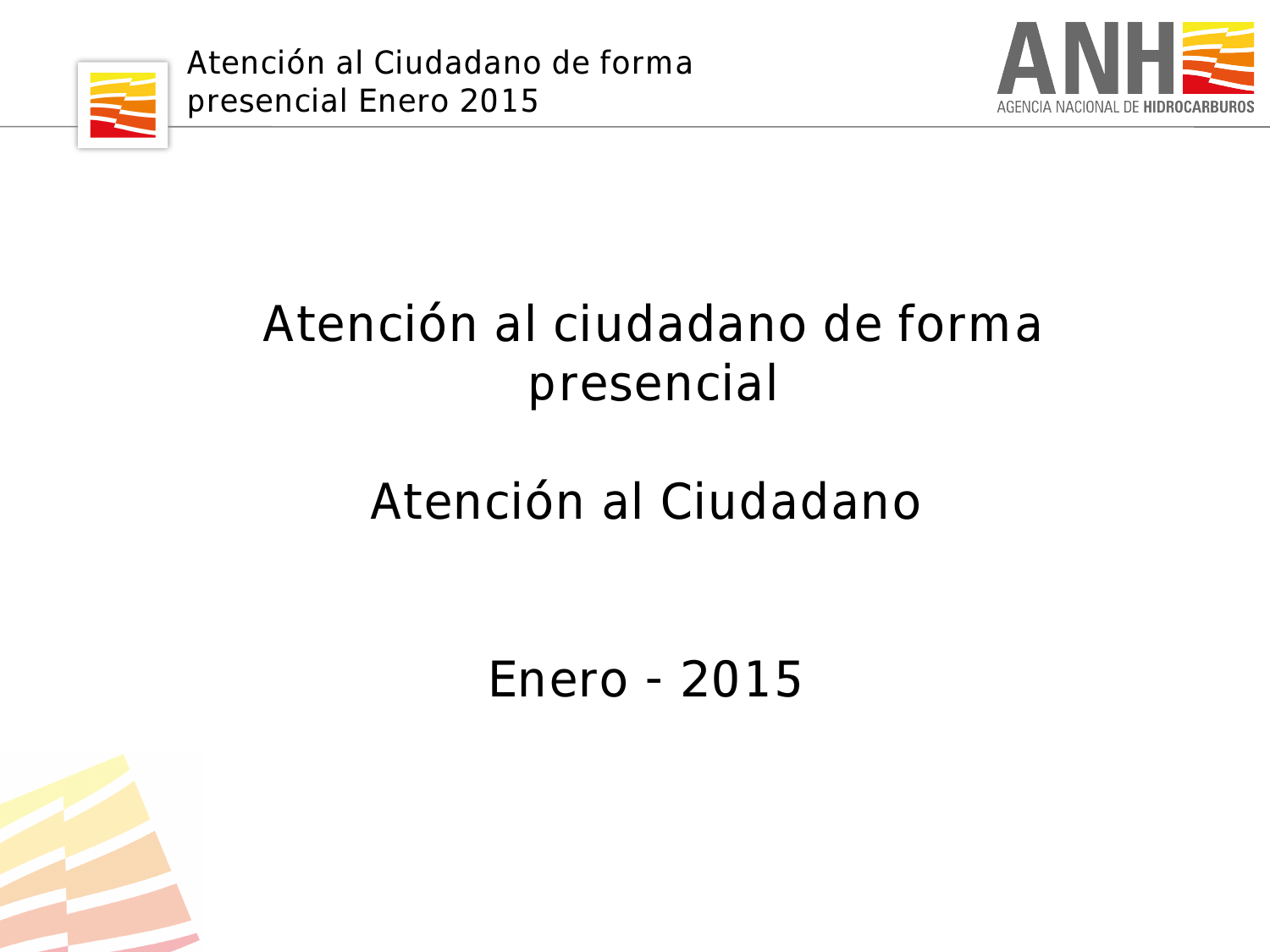

Atención al Ciudadano de forma presencial Enero 2015
Atención al ciudadano de forma presencial

Atención al Ciudadano

Enero - 2015